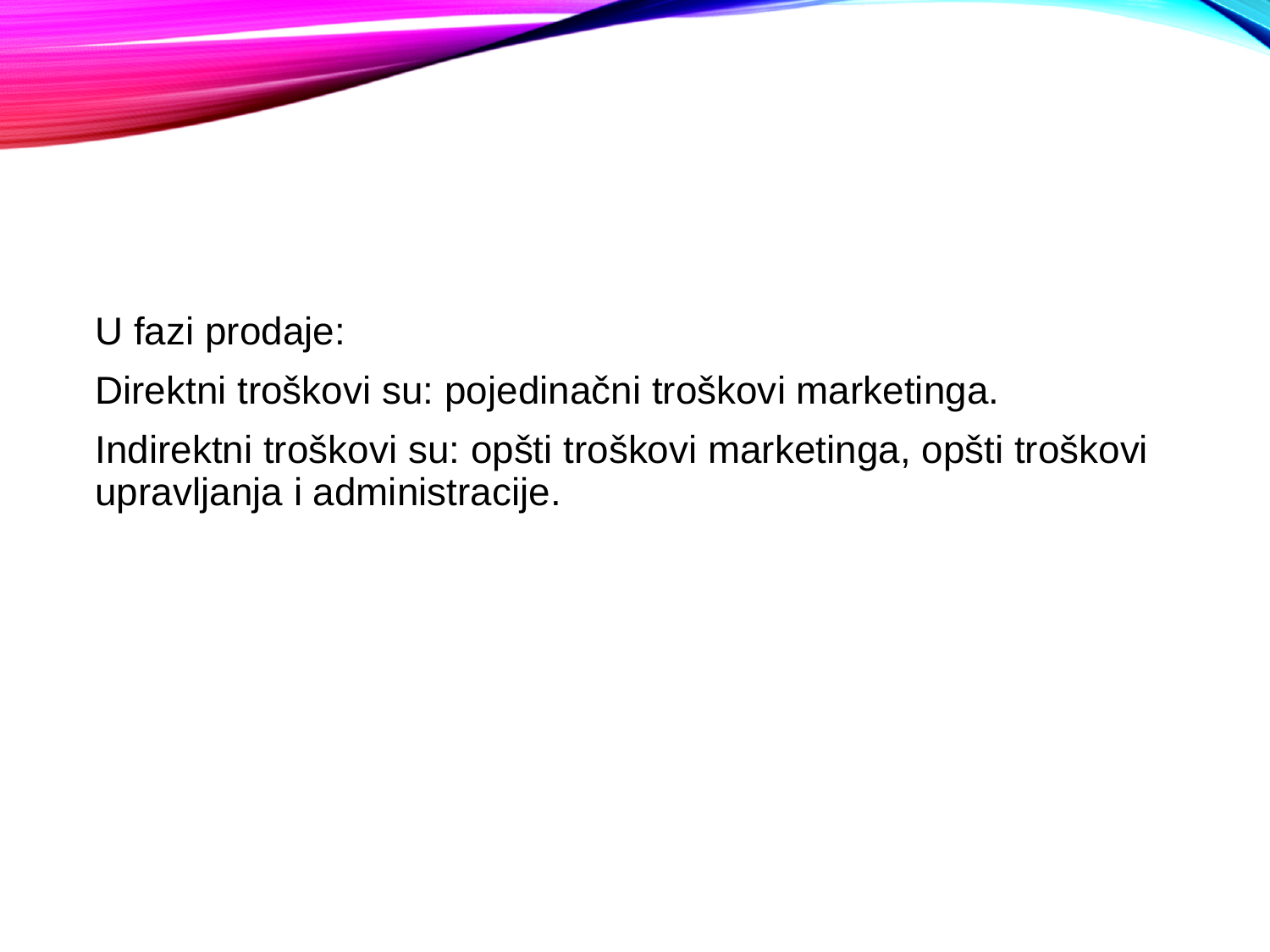

#
U fazi prodaje:
Direktni troškovi su: pojedinačni troškovi marketinga.
Indirektni troškovi su: opšti troškovi marketinga, opšti troškovi upravljanja i administracije.